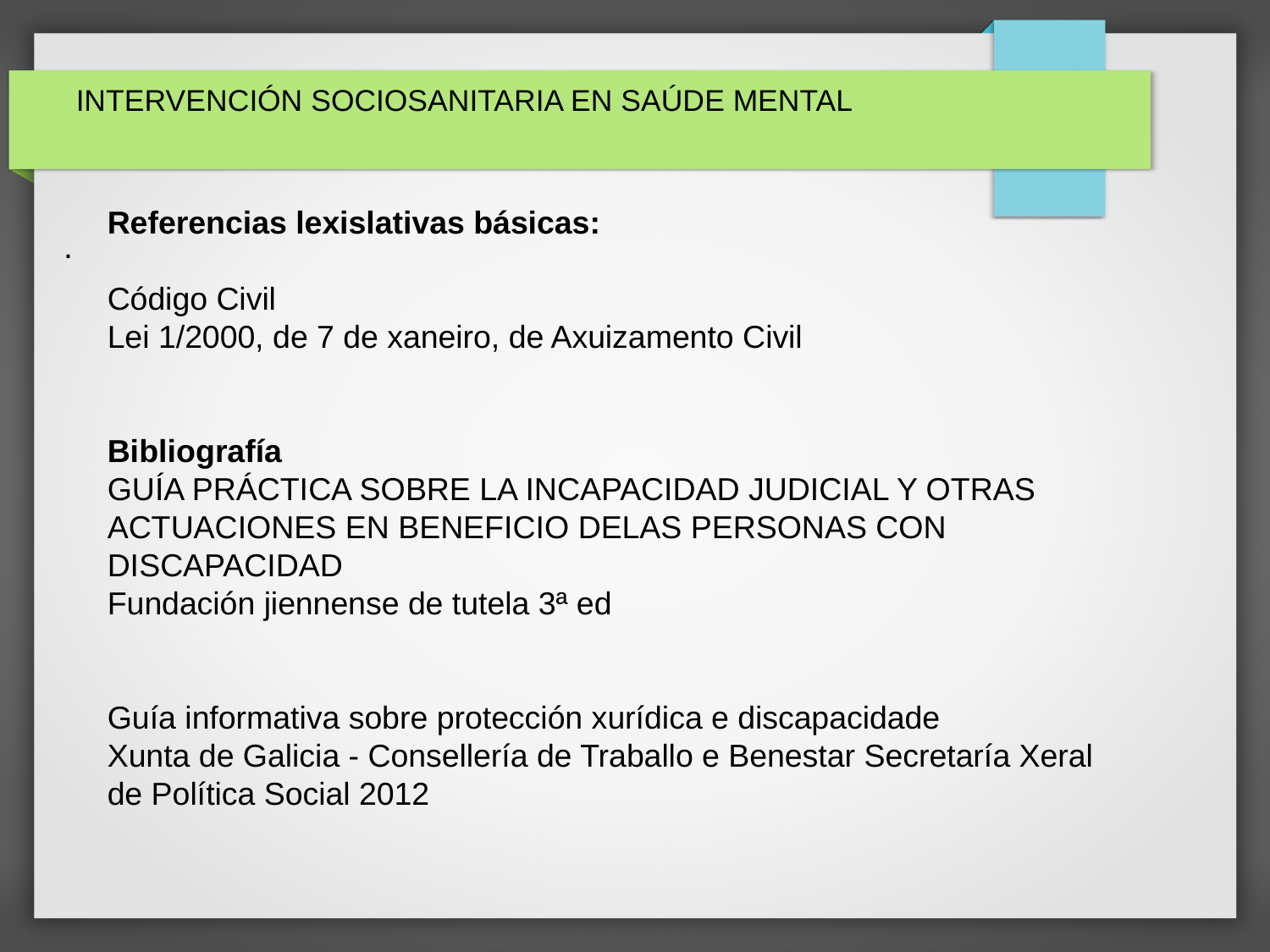

# INTERVENCIÓN SOCIOSANITARIA EN SAÚDE MENTAL
Referencias lexislativas básicas:

Código Civil
Lei 1/2000, de 7 de xaneiro, de Axuizamento Civil

Bibliografía
GUÍA PRÁCTICA SOBRE LA INCAPACIDAD JUDICIAL Y OTRAS ACTUACIONES EN BENEFICIO DE LAS PERSONAS CON DISCAPACIDAD
Fundación jiennense de tutela 3ª ed

Guía informativa sobre protección xurídica e discapacidade
Xunta de Galicia - Consellería de Traballo e Benestar Secretaría Xeral de Política Social 2012
.